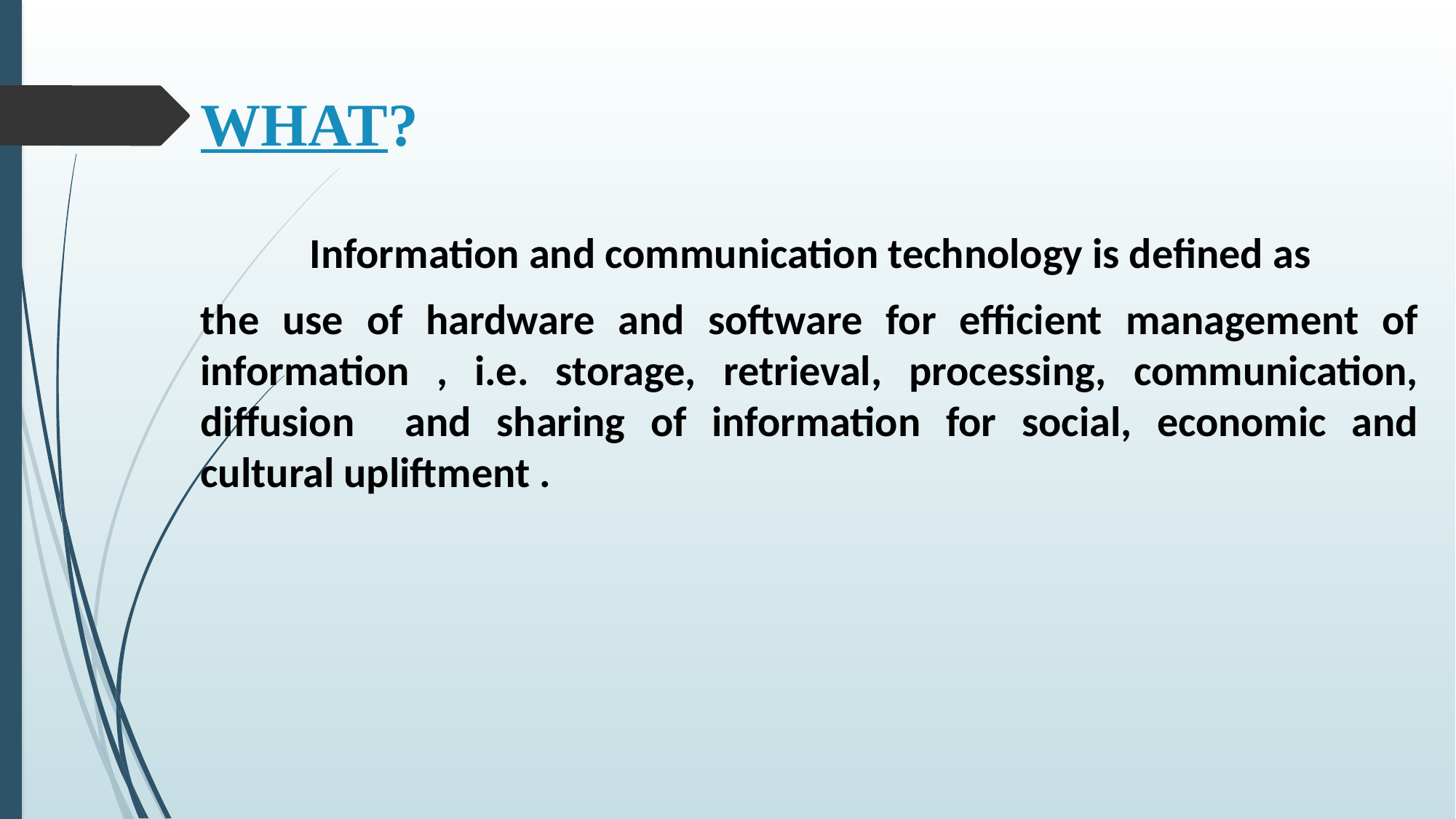

# WHAT?
	Information and communication technology is defined as
the use of hardware and software for efficient management of information , i.e. storage, retrieval, processing, communication, diffusion  and sharing of information for social, economic and cultural upliftment .